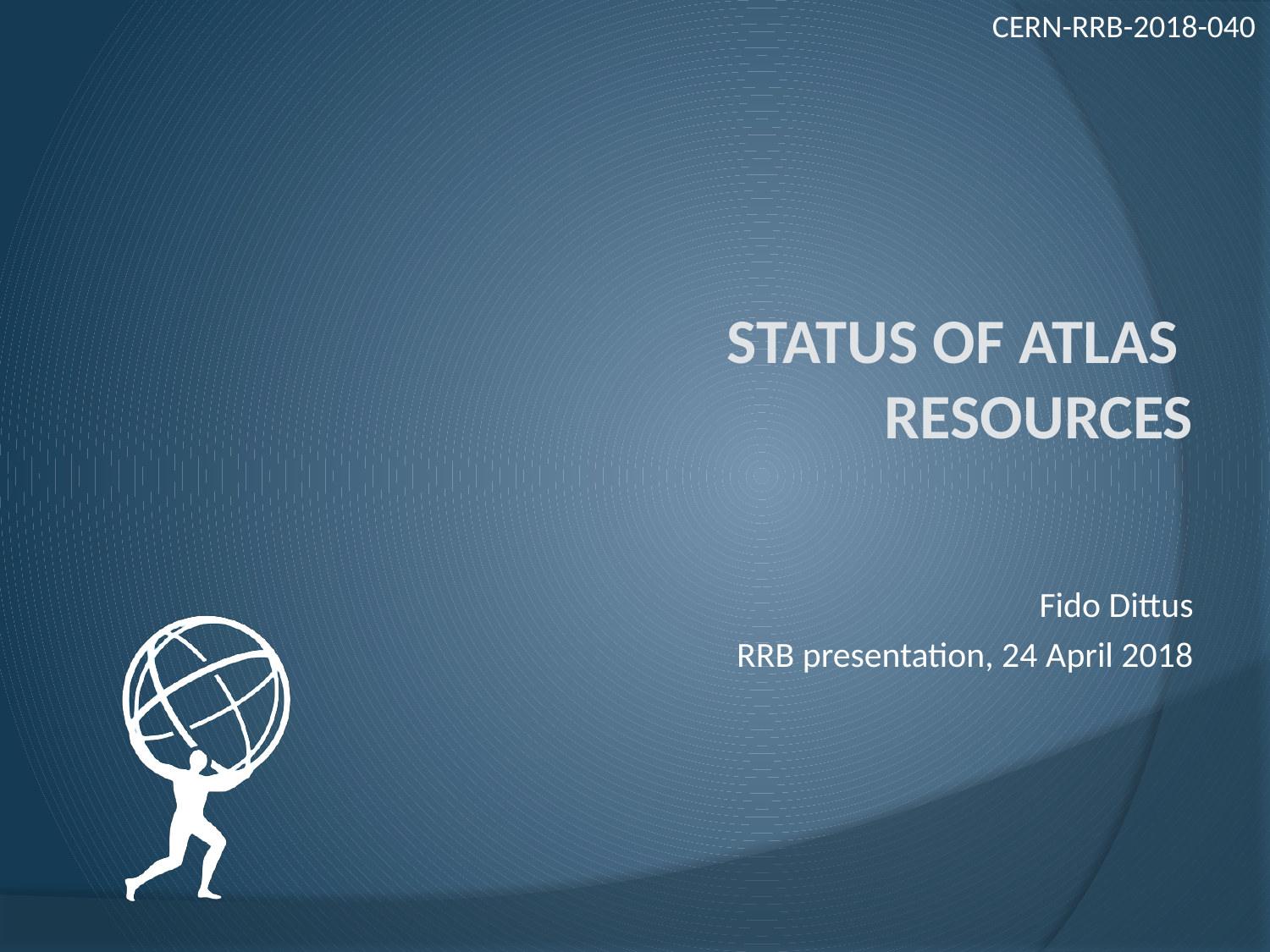

CERN-RRB-2018-040
# Status of atlas resources
Fido Dittus
RRB presentation, 24 April 2018